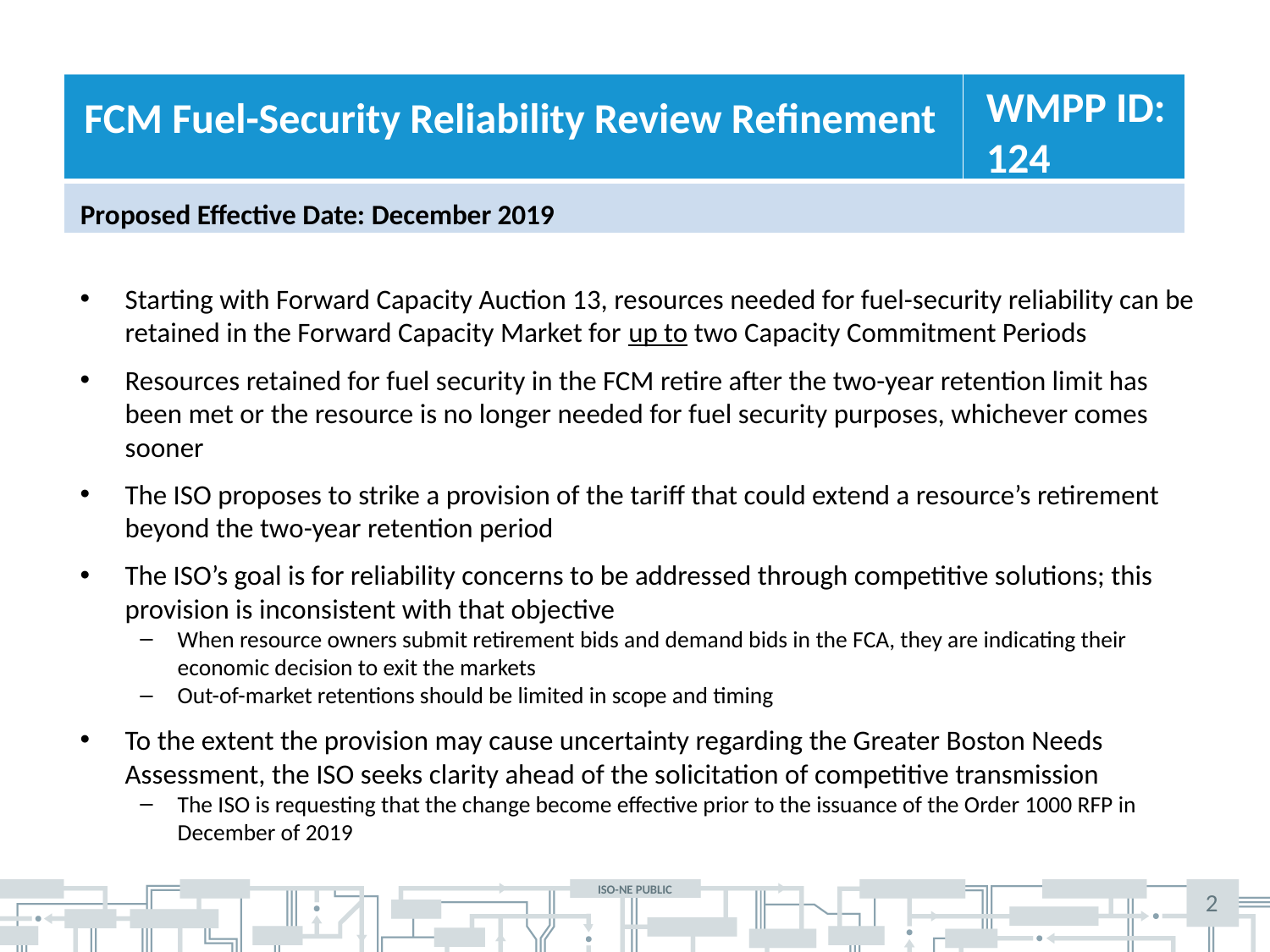

WMPP ID:
124
FCM Fuel-Security Reliability Review Refinement
Proposed Effective Date: December 2019

Starting with Forward Capacity Auction 13, resources needed for fuel-security reliability can be retained in the Forward Capacity Market for up to two Capacity Commitment Periods
Resources retained for fuel security in the FCM retire after the two-year retention limit has been met or the resource is no longer needed for fuel security purposes, whichever comes sooner
The ISO proposes to strike a provision of the tariff that could extend a resource’s retirement beyond the two-year retention period
The ISO’s goal is for reliability concerns to be addressed through competitive solutions; this provision is inconsistent with that objective
When resource owners submit retirement bids and demand bids in the FCA, they are indicating their economic decision to exit the markets
Out-of-market retentions should be limited in scope and timing
To the extent the provision may cause uncertainty regarding the Greater Boston Needs Assessment, the ISO seeks clarity ahead of the solicitation of competitive transmission
The ISO is requesting that the change become effective prior to the issuance of the Order 1000 RFP in December of 2019
2